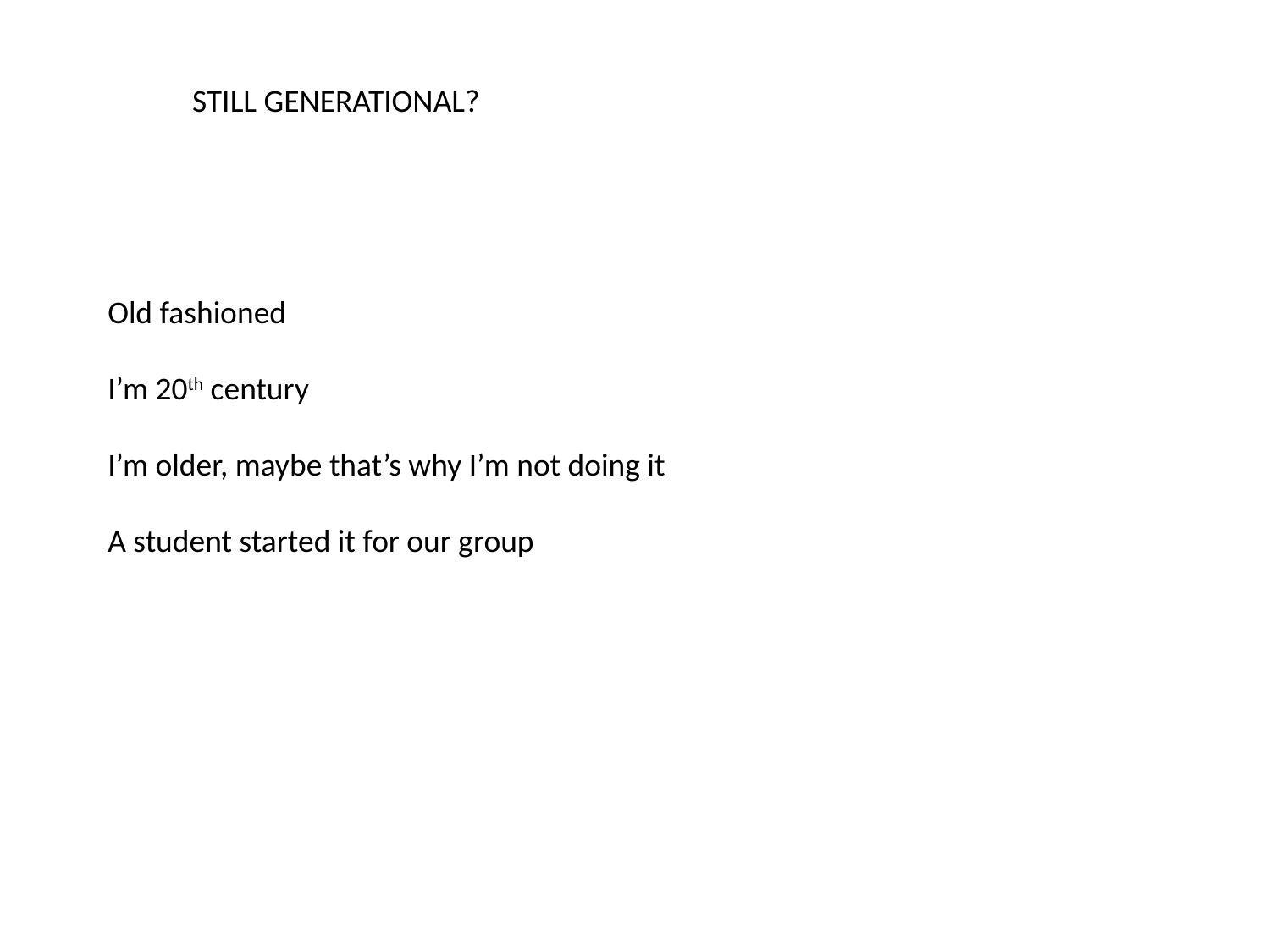

STILL GENERATIONAL?
Old fashioned

I’m 20th century

I’m older, maybe that’s why I’m not doing it

A student started it for our group